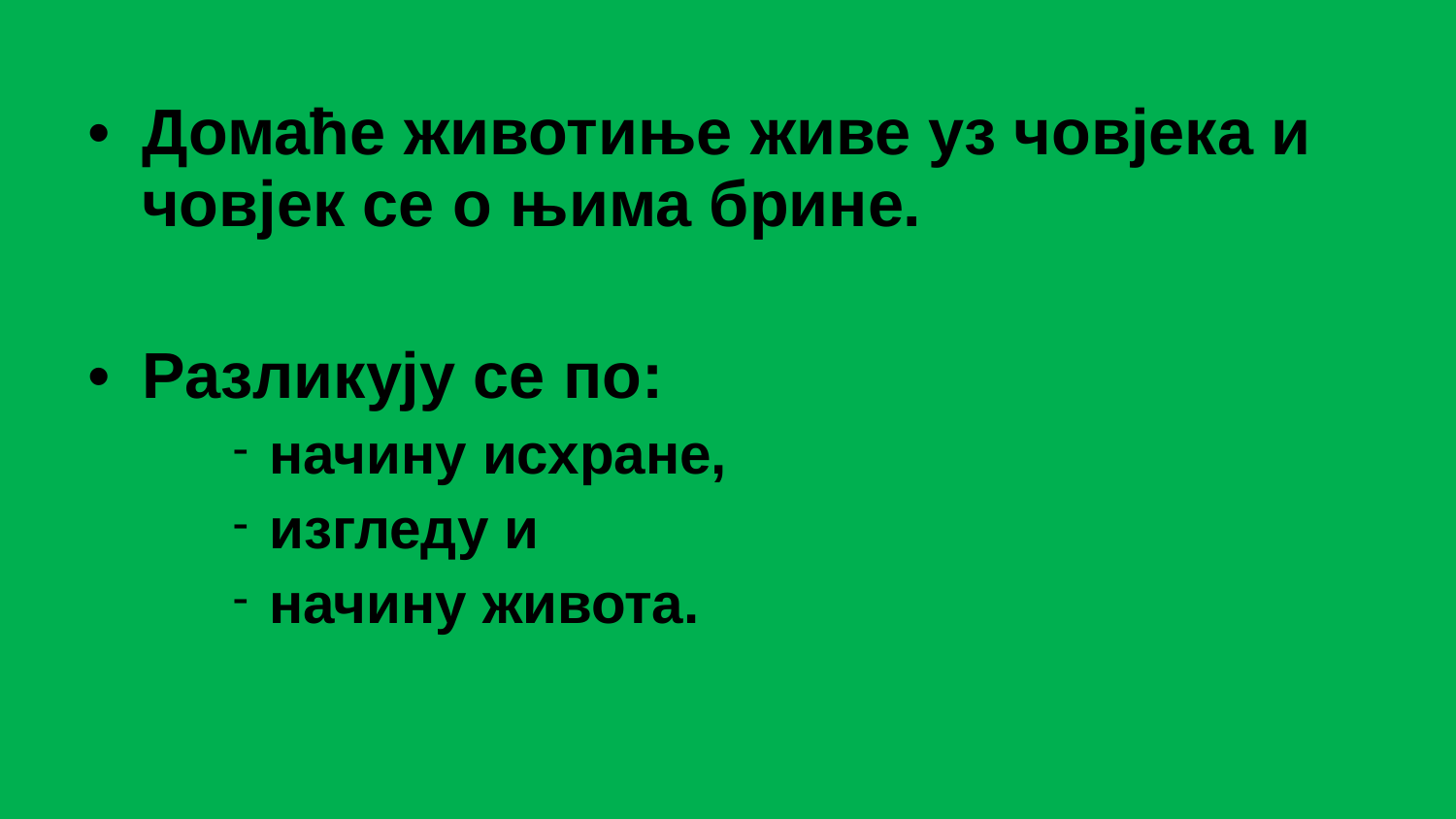

Домаће животиње живе уз човјека и човјек се о њима брине.

Разликују се по:
начину исхране,
изгледу и
начину живота.